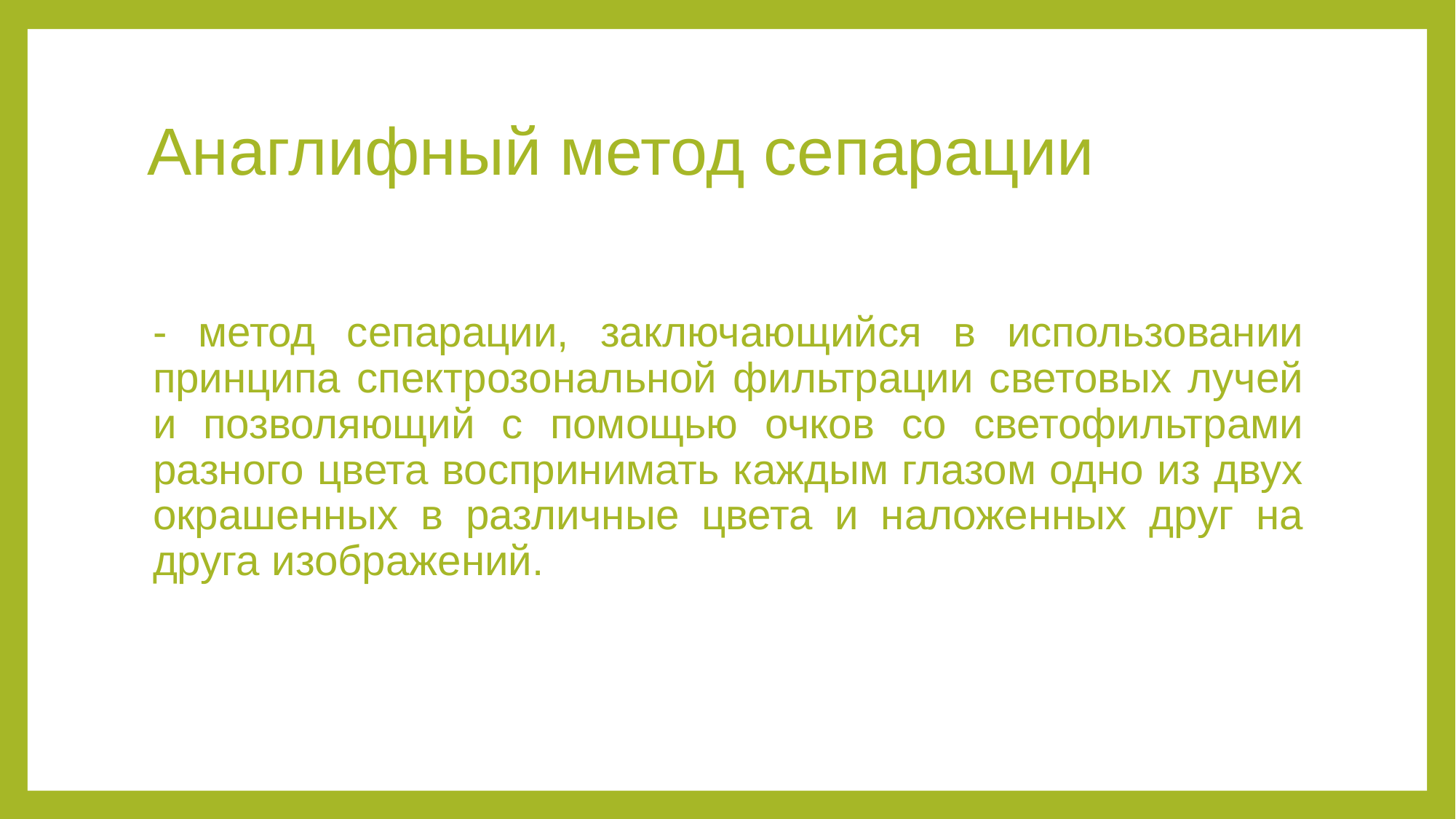

# Анаглифный метод сепарации
- метод сепарации, заключающийся в использовании принципа спектрозональной фильтрации световых лучей и позволяющий с помощью очков со светофильтрами разного цвета воспринимать каждым глазом одно из двух окрашенных в различные цвета и наложенных друг на друга изображений.